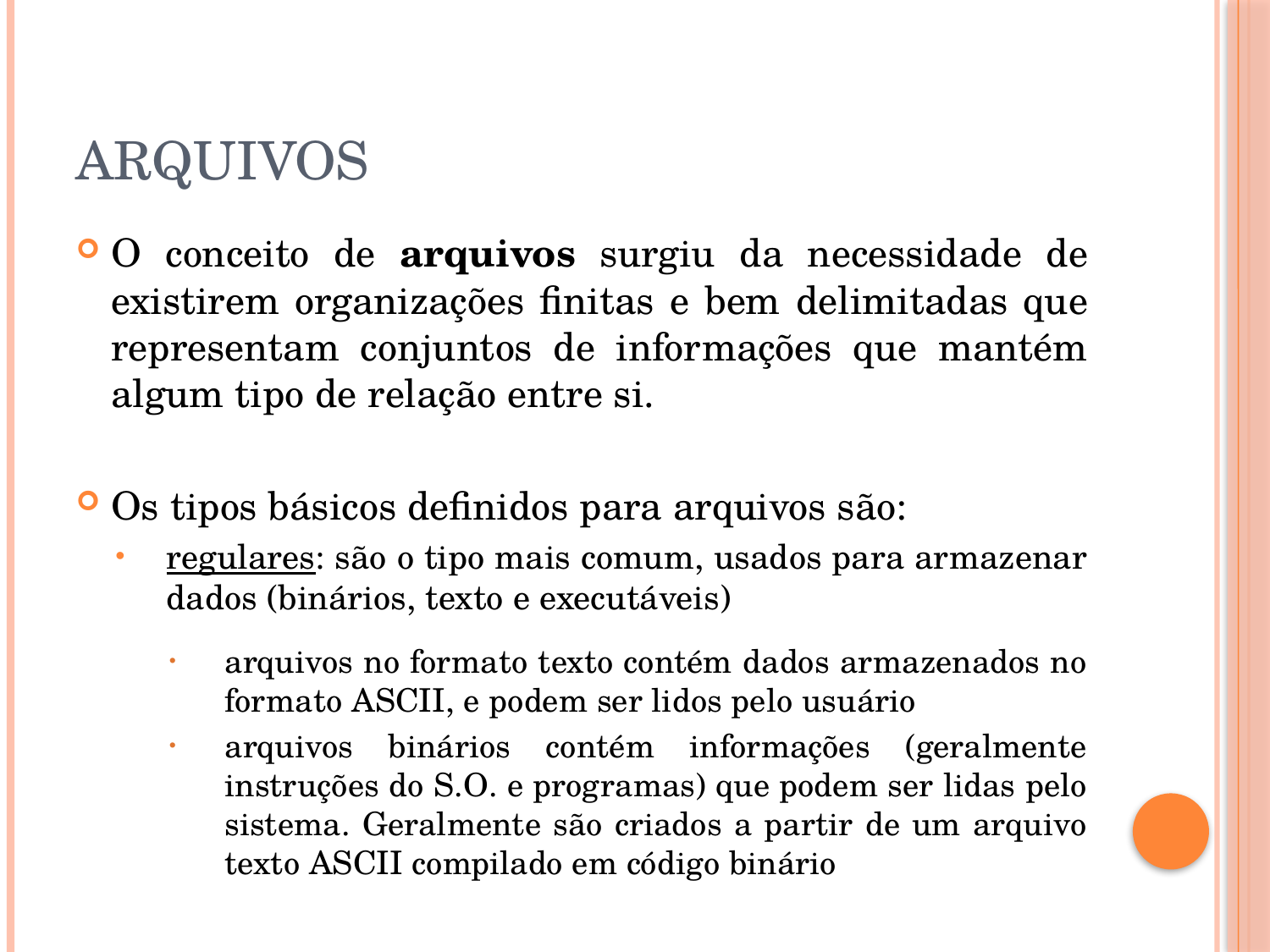

# Arquivos
O conceito de arquivos surgiu da necessidade de existirem organizações finitas e bem delimitadas que representam conjuntos de informações que mantém algum tipo de relação entre si.

Os tipos básicos definidos para arquivos são:
regulares: são o tipo mais comum, usados para armazenar dados (binários, texto e executáveis)

arquivos no formato texto contém dados armazenados no formato ASCII, e podem ser lidos pelo usuário
arquivos binários contém informações (geralmente instruções do S.O. e programas) que podem ser lidas pelo sistema. Geralmente são criados a partir de um arquivo texto ASCII compilado em código binário